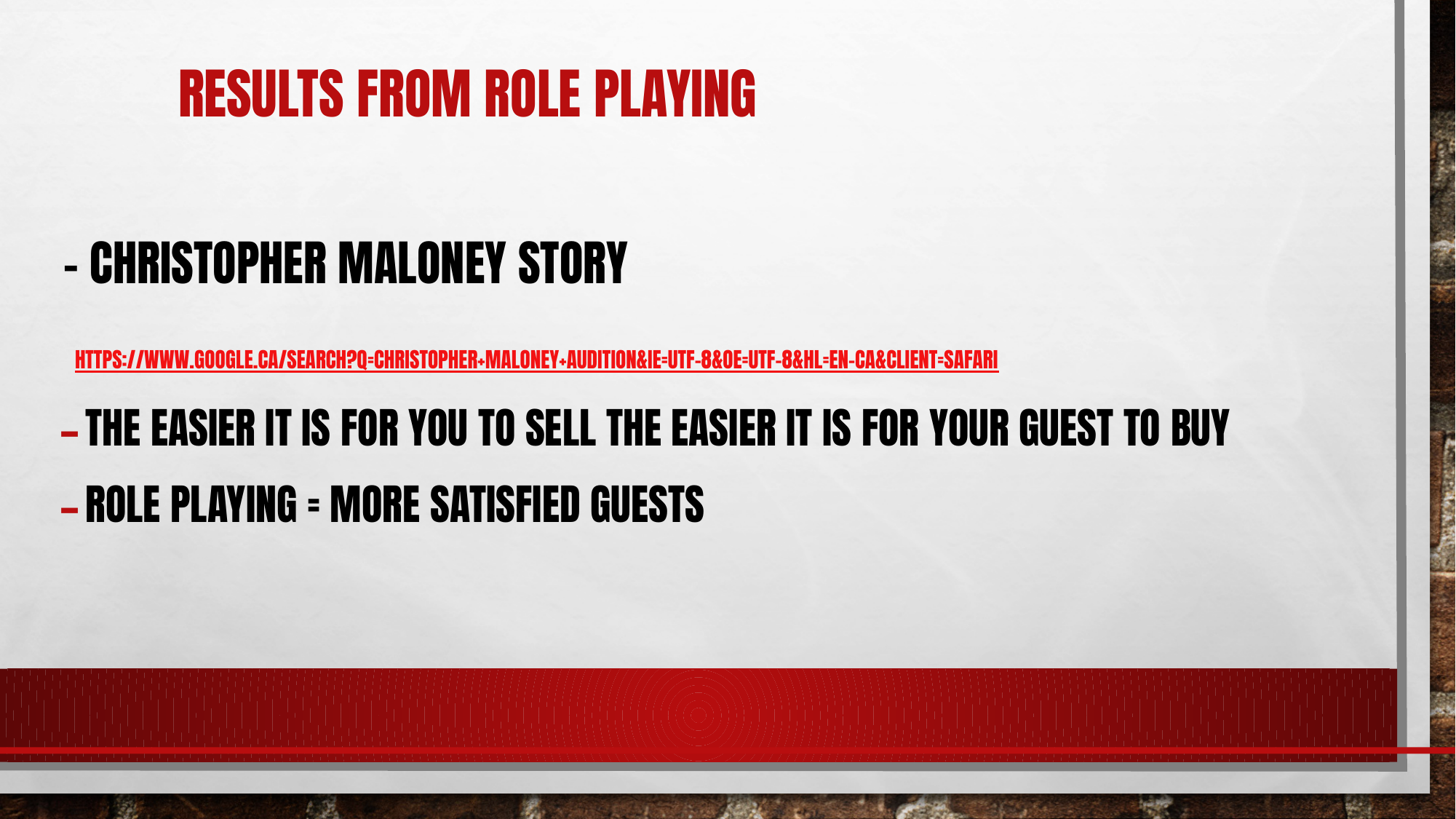

# Results from role playing
- Christopher Maloney Story
 https://www.google.ca/search?q=christopher+maloney+audition&ie=UTF-8&oe=UTF-8&hl=en-ca&client=safari
The easier it is for you to sell the easier it is for your guest to buy
Role playing = more satisfied guests